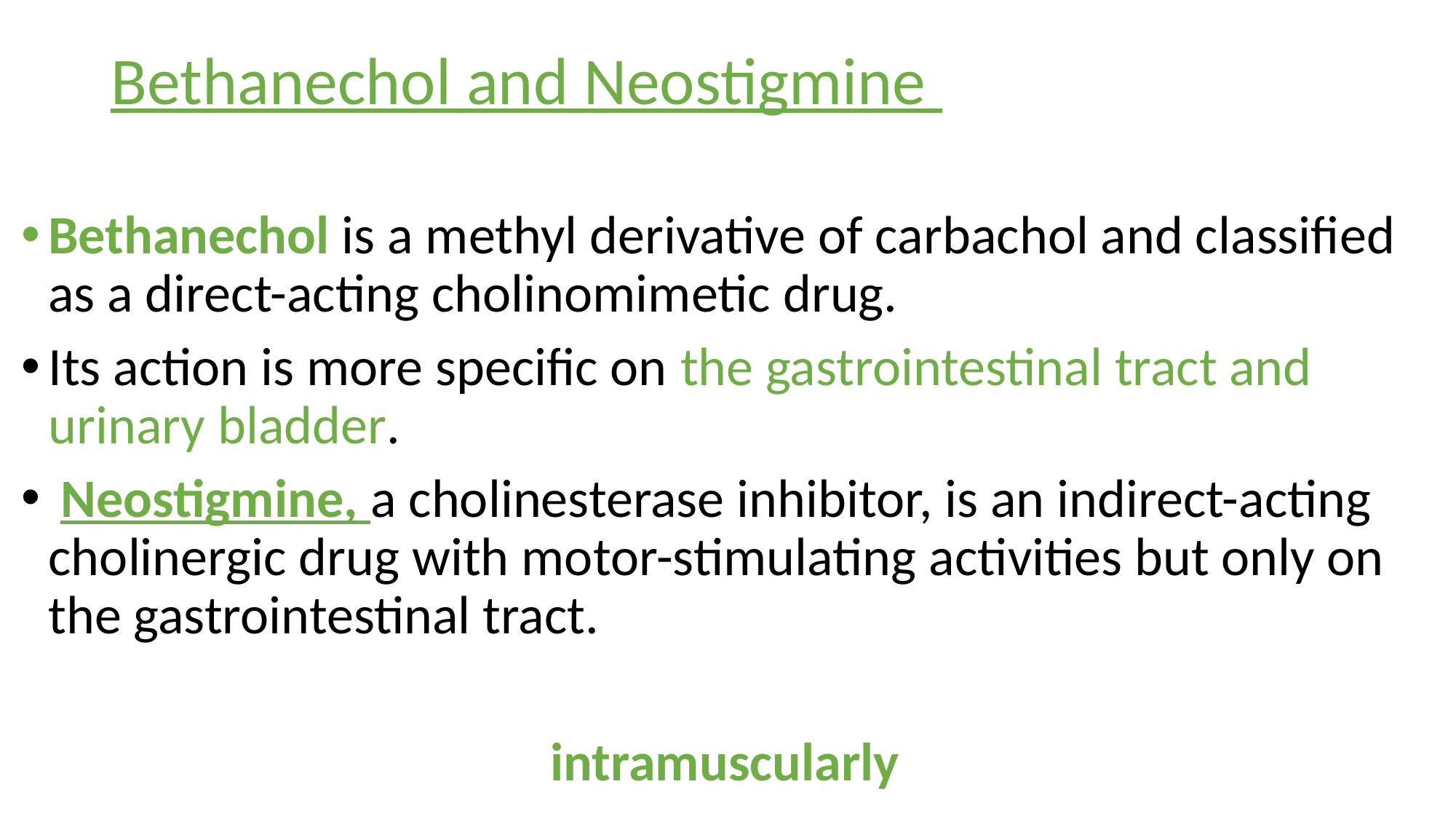

# Bethanechol and Neostigmine

Bethanechol is a methyl derivative of carbachol and classified as a direct-acting cholinomimetic drug.
Its action is more specific on the gastrointestinal tract and urinary bladder.
 Neostigmine, a cholinesterase inhibitor, is an indirect-acting cholinergic drug with motor-stimulating activities but only on the gastrointestinal tract.

intramuscularly